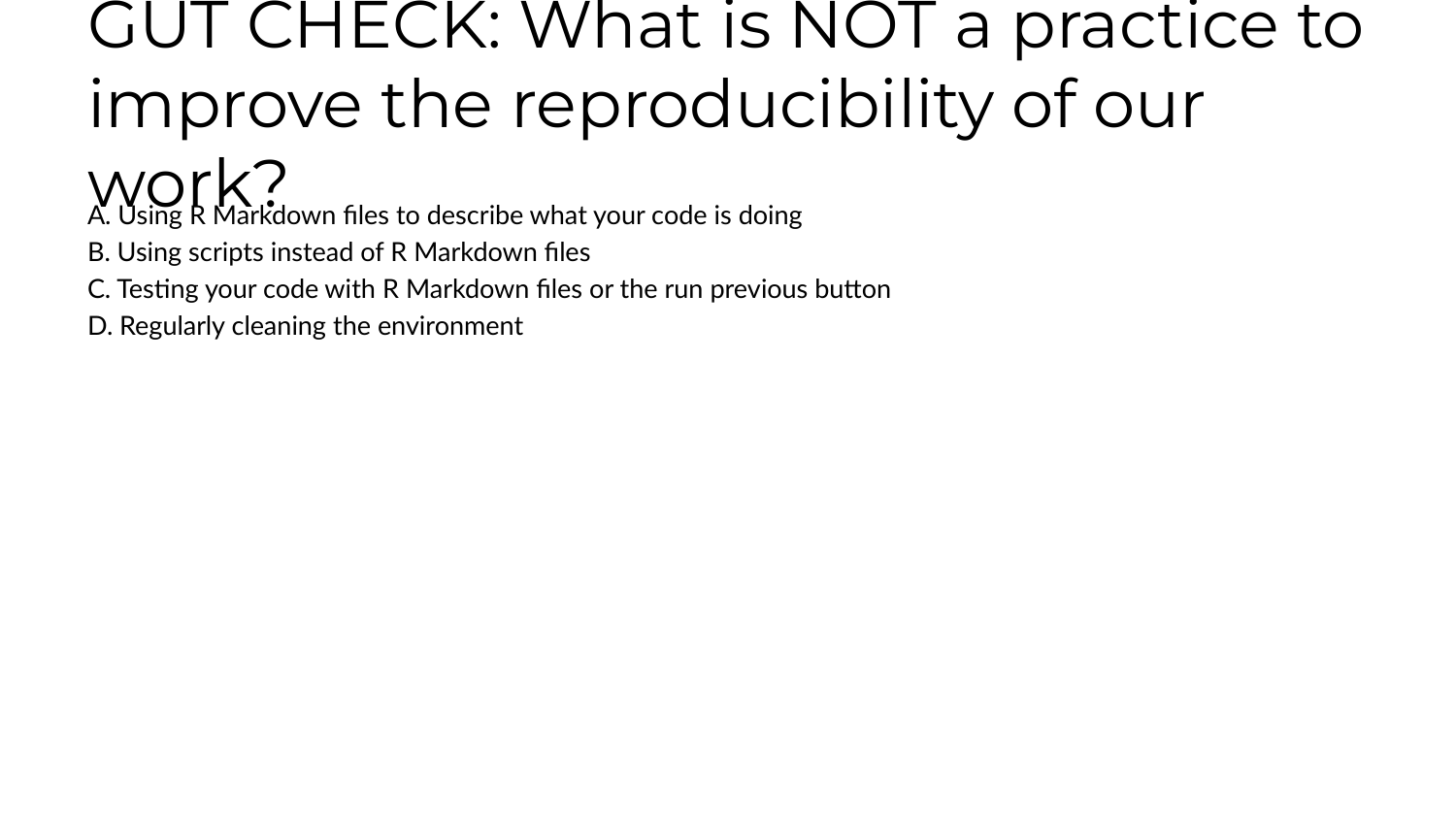

# GUT CHECK: What is NOT a practice to improve the reproducibility of our work?
A. Using R Markdown files to describe what your code is doing
B. Using scripts instead of R Markdown files
C. Testing your code with R Markdown files or the run previous button
D. Regularly cleaning the environment